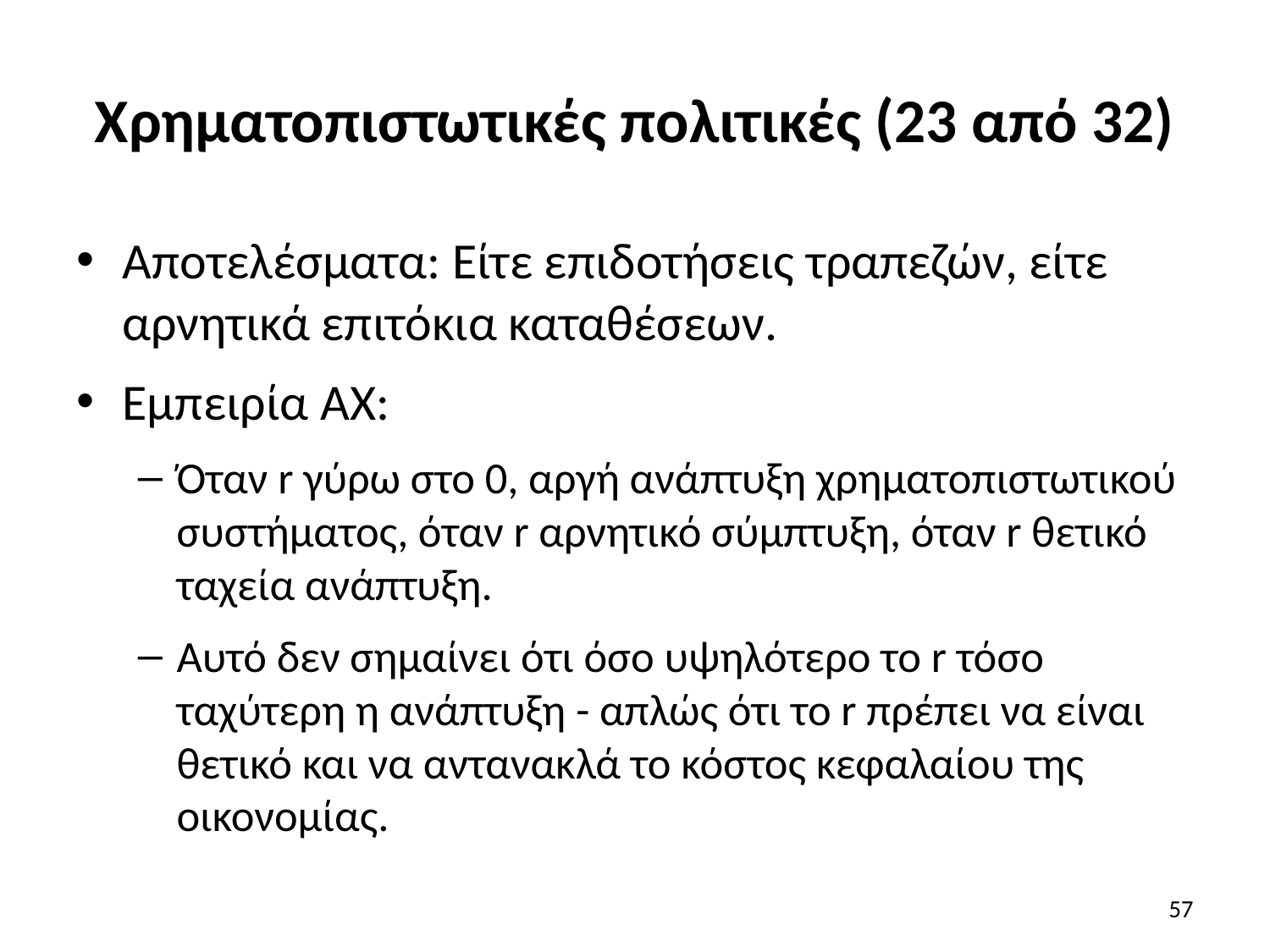

# Χρηματοπιστωτικές πολιτικές (23 από 32)
Αποτελέσματα: Είτε επιδοτήσεις τραπεζών, είτε αρνητικά επιτόκια καταθέσεων.
Εμπειρία ΑΧ:
Όταν r γύρω στο 0, αργή ανάπτυξη χρηματοπιστωτικού συστήματος, όταν r αρνητικό σύμπτυξη, όταν r θετικό ταχεία ανάπτυξη.
Αυτό δεν σημαίνει ότι όσο υψηλότερο το r τόσο ταχύτερη η ανάπτυξη - απλώς ότι το r πρέπει να είναι θετικό και να αντανακλά το κόστος κεφαλαίου της οικονομίας.

57